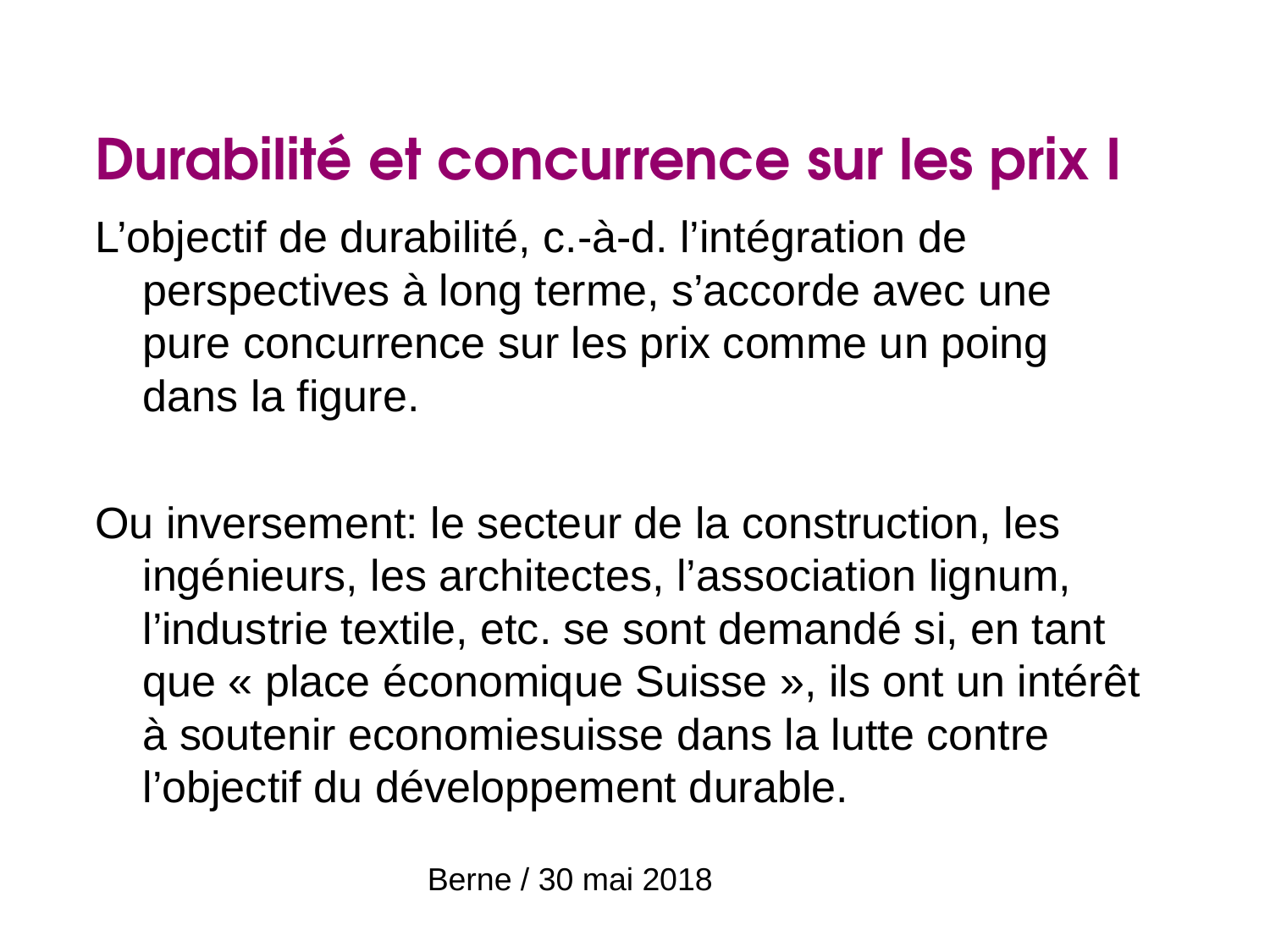

Durabilité et concurrence sur les prix I
# L’objectif de durabilité, c.-à-d. l’intégration de perspectives à long terme, s’accorde avec une pure concurrence sur les prix comme un poing dans la figure.

Ou inversement: le secteur de la construction, les ingénieurs, les architectes, l’association lignum, l’industrie textile, etc. se sont demandé si, en tant que « place économique Suisse », ils ont un intérêt à soutenir economiesuisse dans la lutte contre l’objectif du développement durable.
Berne / 30 mai 2018